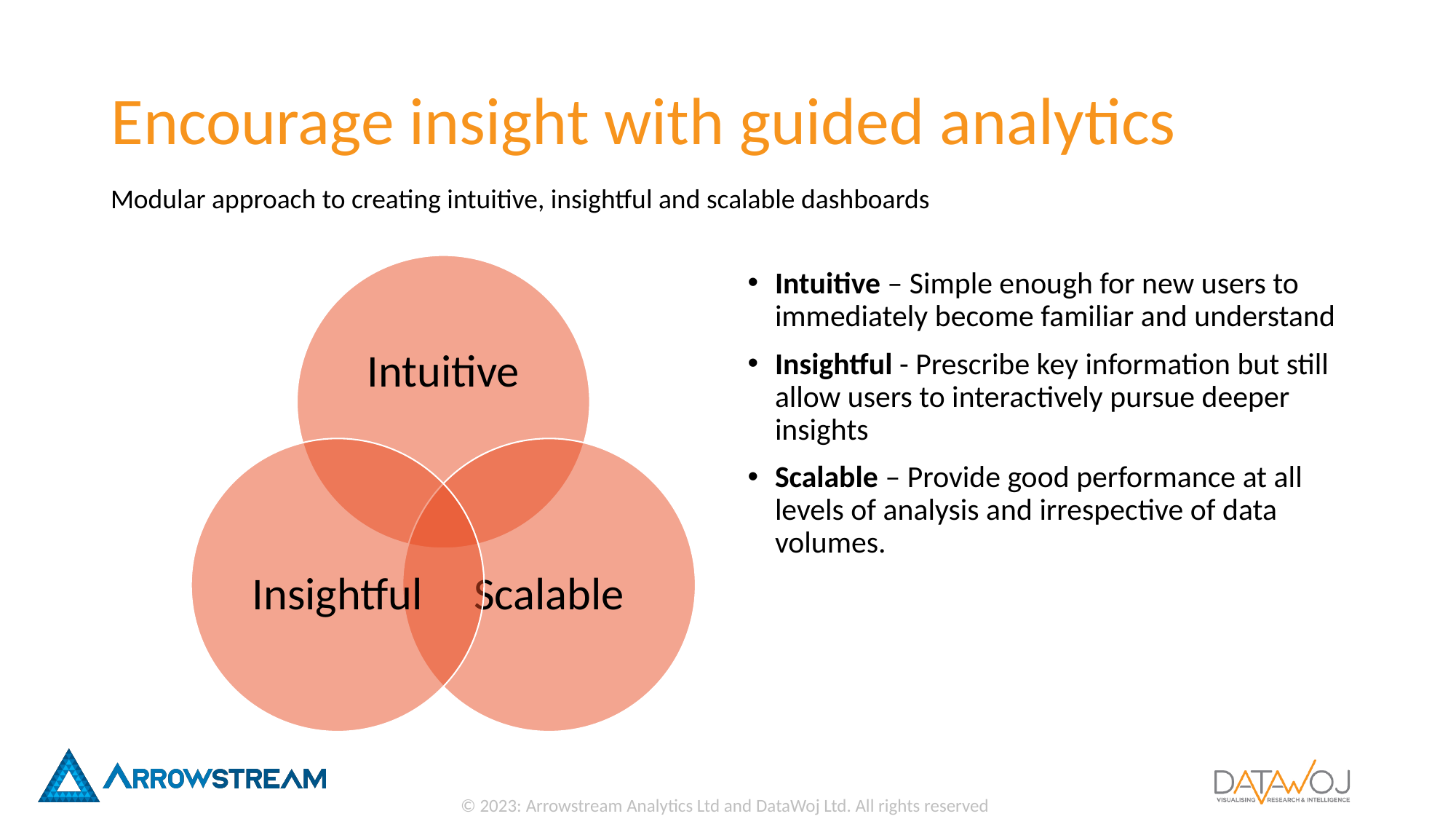

# Encourage insight with guided analytics
Modular approach to creating intuitive, insightful and scalable dashboards

Intuitive – Simple enough for new users to immediately become familiar and understand
Insightful - Prescribe key information but still allow users to interactively pursue deeper insights
Scalable – Provide good performance at all levels of analysis and irrespective of data volumes.
Intuitive
Scalable
Insightful
© 2023: Arrowstream Analytics Ltd and DataWoj Ltd. All rights reserved